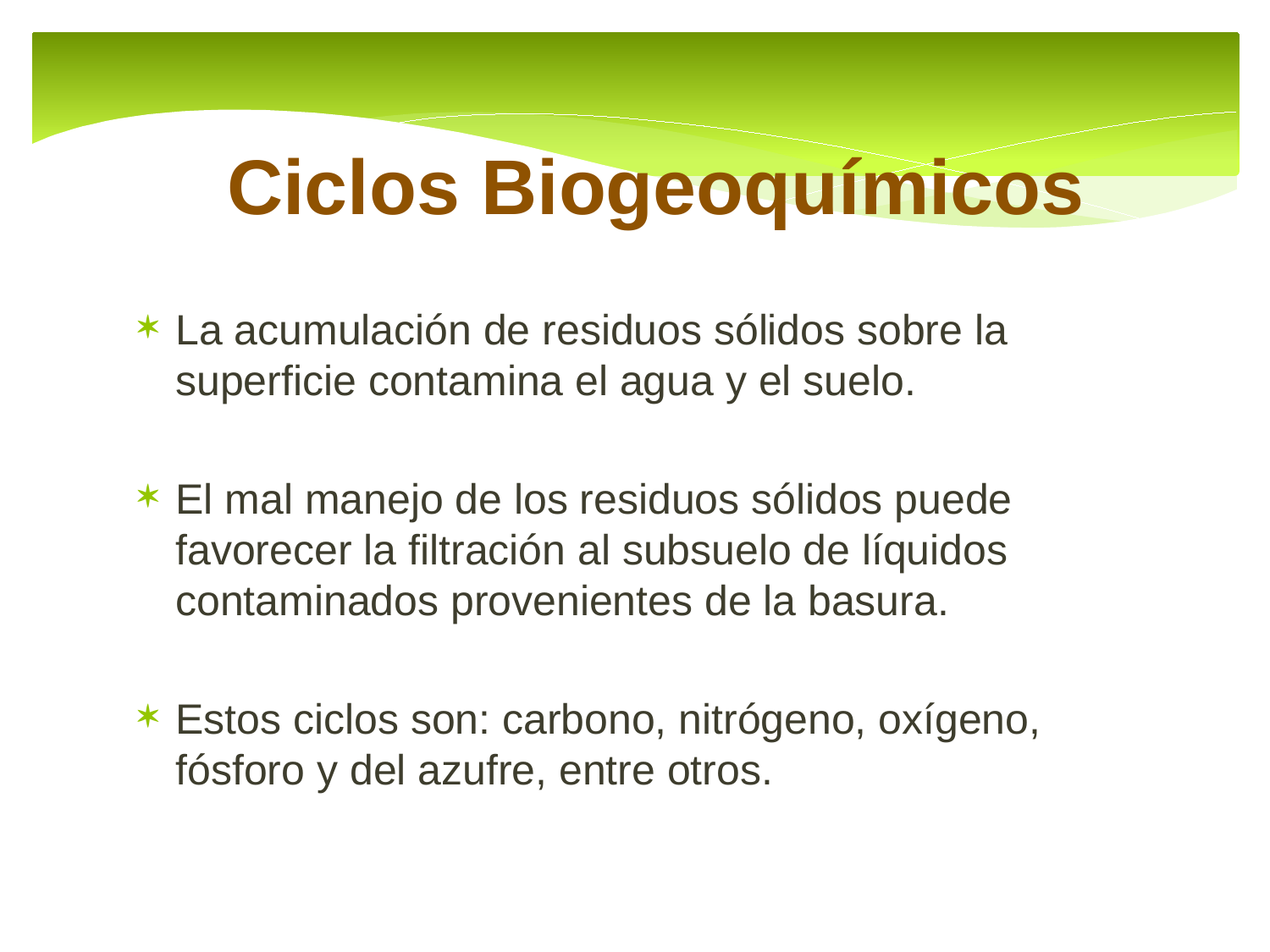

Ciclos Biogeoquímicos
La acumulación de residuos sólidos sobre la superficie contamina el agua y el suelo.

El mal manejo de los residuos sólidos puede favorecer la filtración al subsuelo de líquidos contaminados provenientes de la basura.

Estos ciclos son: carbono, nitrógeno, oxígeno, fósforo y del azufre, entre otros.